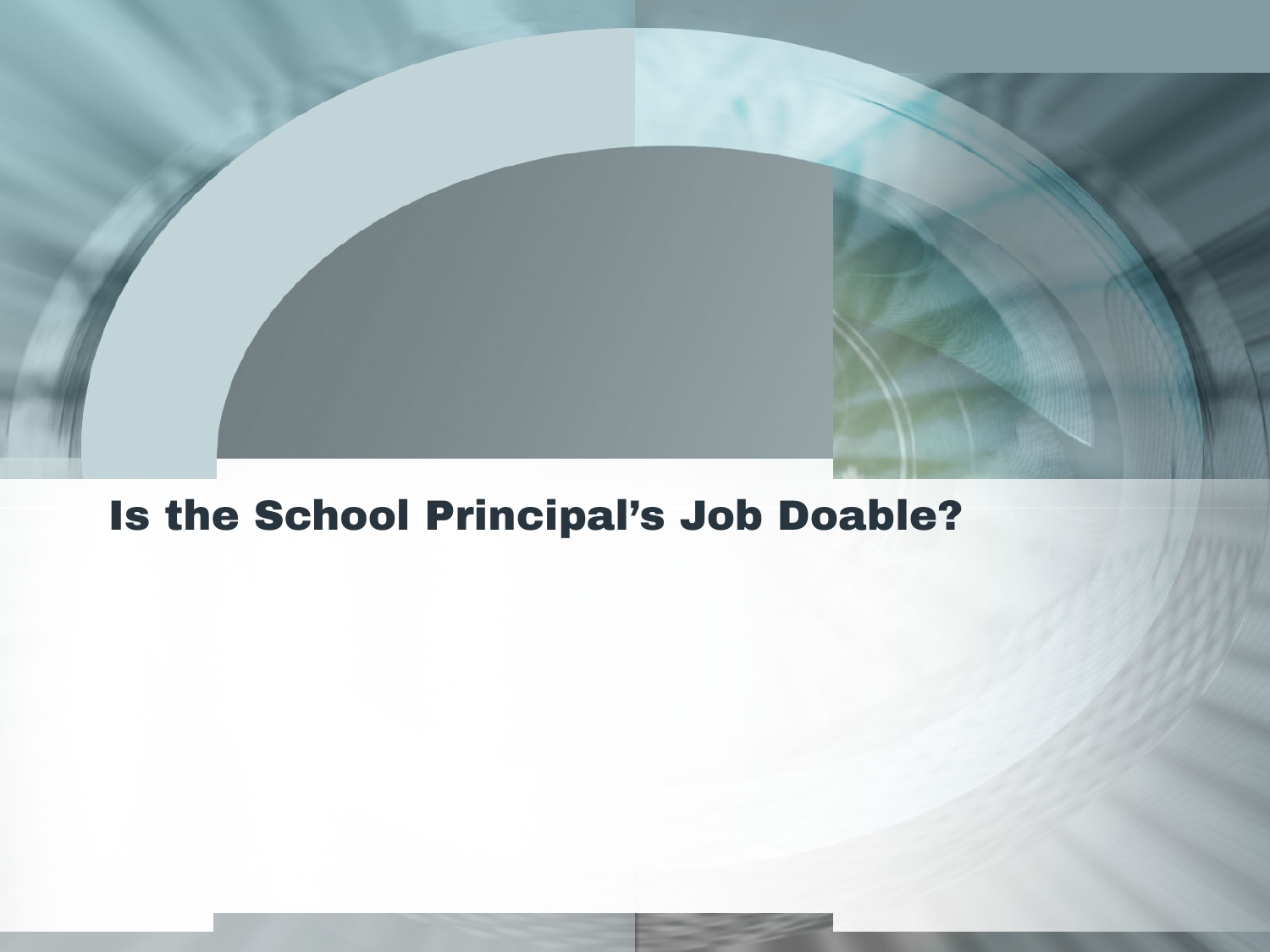

# Is the School Principal’s Job Doable?